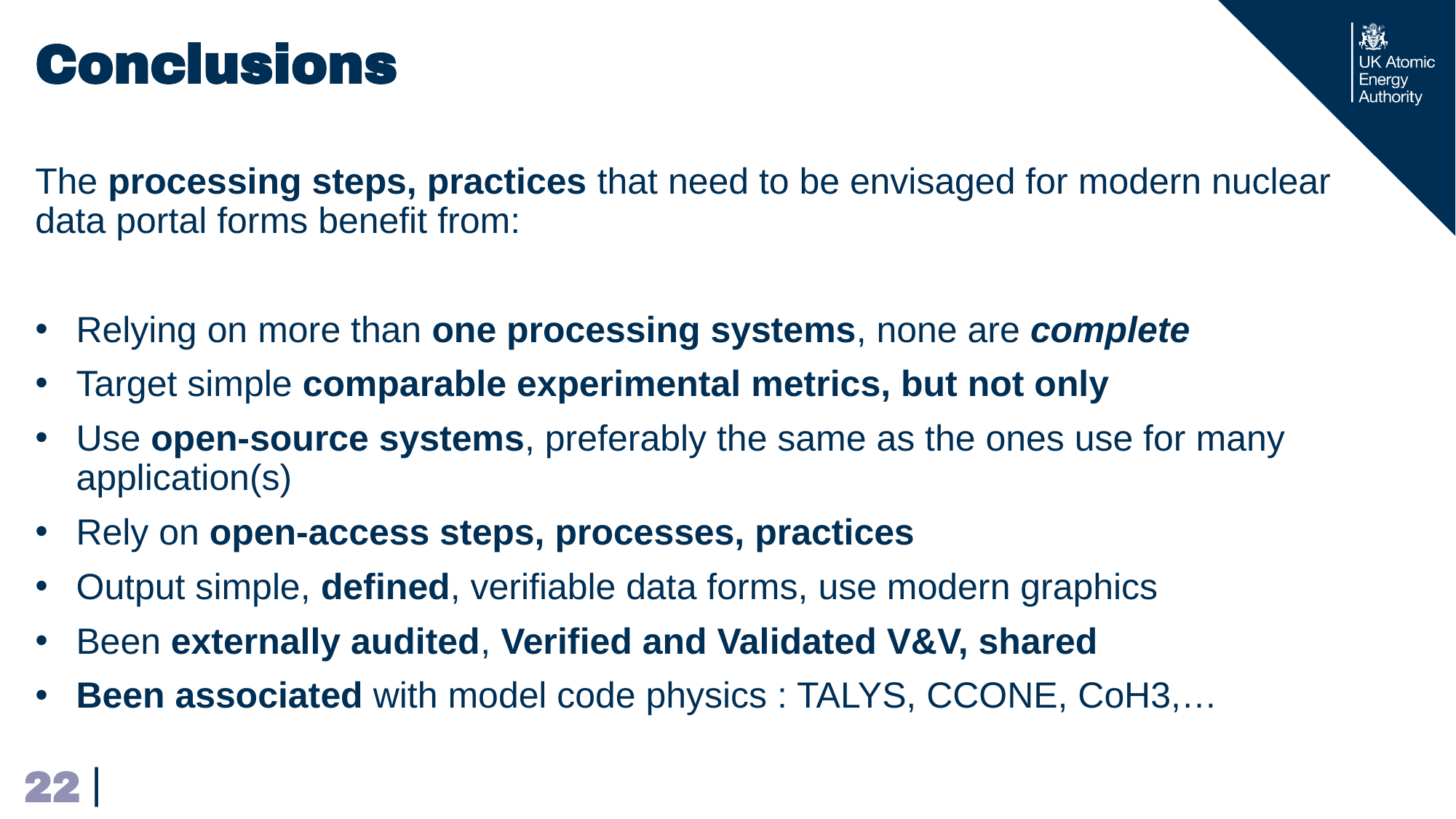

# Conclusions
The processing steps, practices that need to be envisaged for modern nuclear data portal forms benefit from:

Relying on more than one processing systems, none are complete
Target simple comparable experimental metrics, but not only
Use open-source systems, preferably the same as the ones use for many application(s)
Rely on open-access steps, processes, practices
Output simple, defined, verifiable data forms, use modern graphics
Been externally audited, Verified and Validated V&V, shared
Been associated with model code physics : TALYS, CCONE, CoH3,…

22